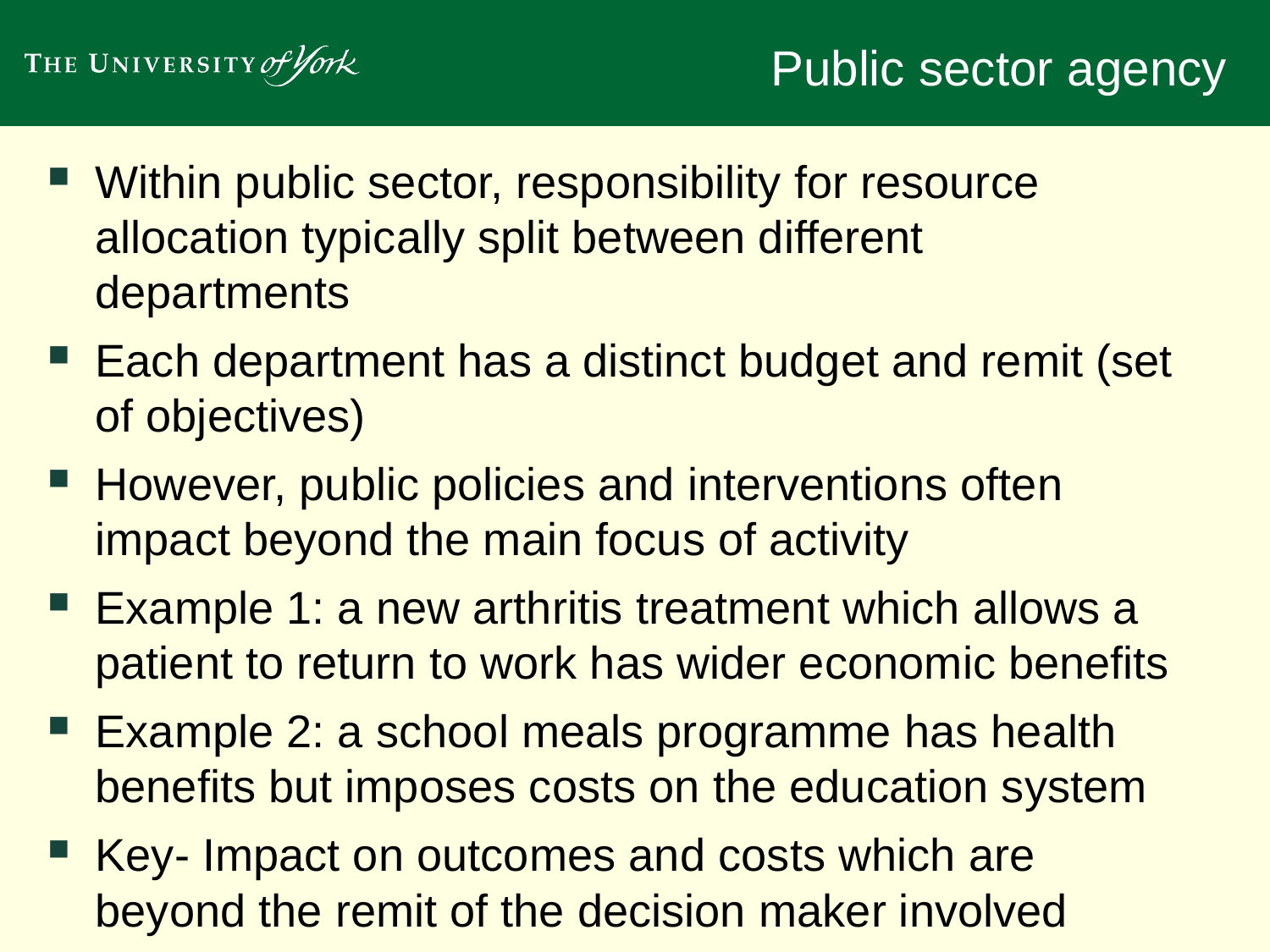

# Public sector agency
Within public sector, responsibility for resource allocation typically split between different departments
Each department has a distinct budget and remit (set of objectives)
However, public policies and interventions often impact beyond the main focus of activity
Example 1: a new arthritis treatment which allows a patient to return to work has wider economic benefits
Example 2: a school meals programme has health benefits but imposes costs on the education system
Key- Impact on outcomes and costs which are beyond the remit of the decision maker involved